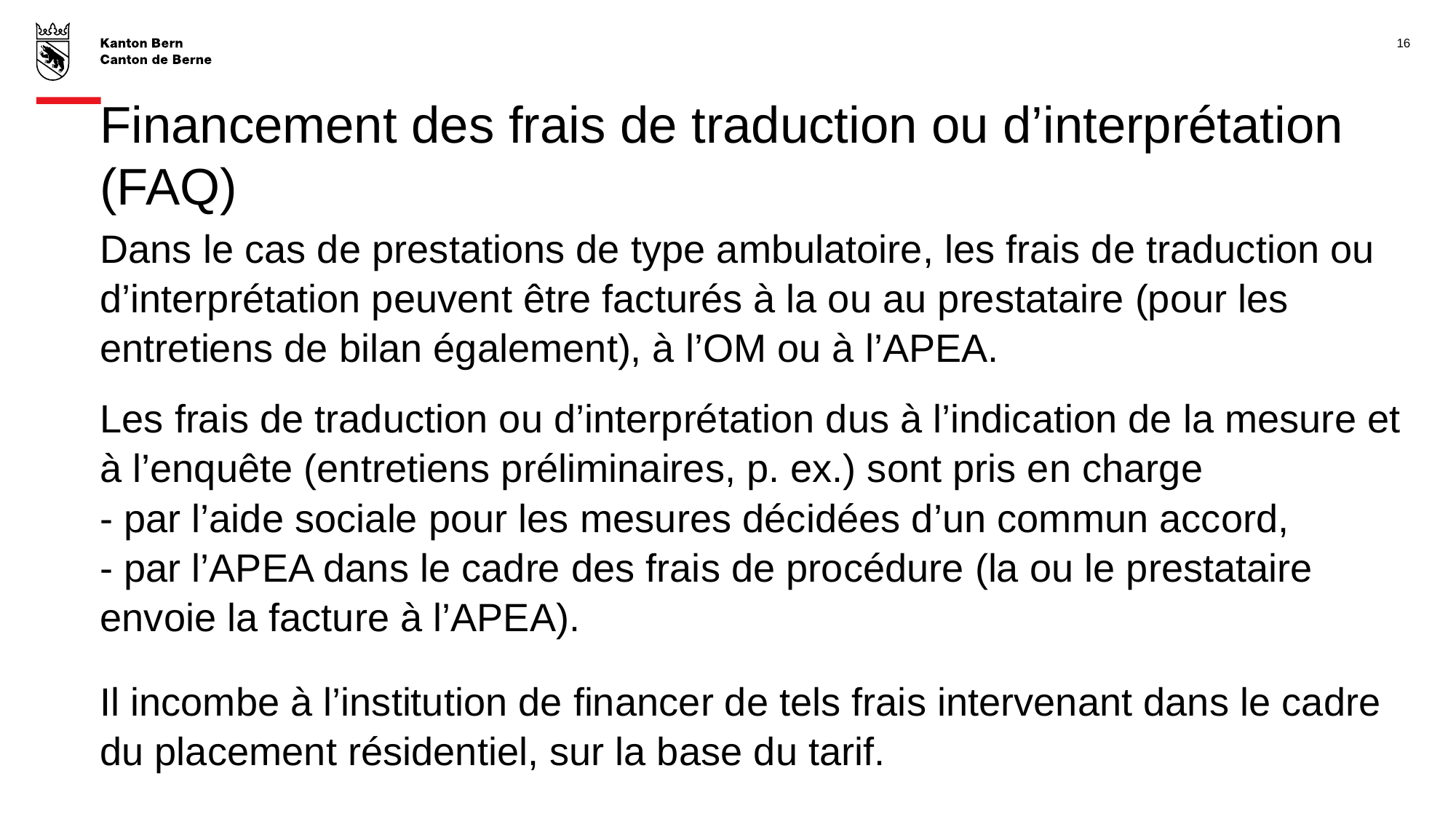

16
# Financement des frais de traduction ou d’interprétation (FAQ)
Dans le cas de prestations de type ambulatoire, les frais de traduction ou d’interprétation peuvent être facturés à la ou au prestataire (pour les entretiens de bilan également), à l’OM ou à l’APEA.

Les frais de traduction ou d’interprétation dus à l’indication de la mesure et à l’enquête (entretiens préliminaires, p. ex.) sont pris en charge
- par l’aide sociale pour les mesures décidées d’un commun accord,
- par l’APEA dans le cadre des frais de procédure (la ou le prestataire envoie la facture à l’APEA).

Il incombe à l’institution de financer de tels frais intervenant dans le cadre du placement résidentiel, sur la base du tarif.